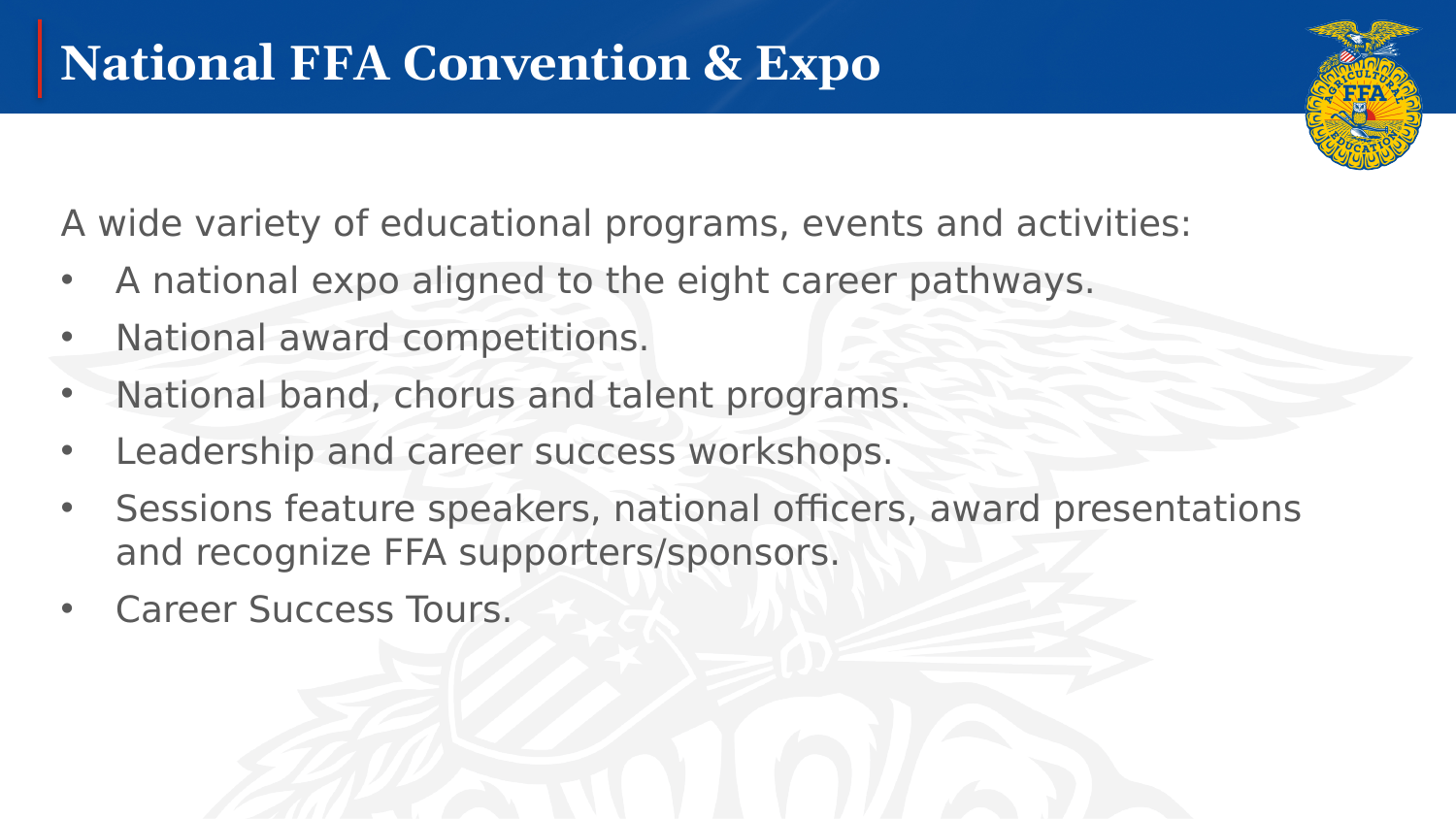

# National FFA Convention & Expo
A wide variety of educational programs, events and activities:
A national expo aligned to the eight career pathways.
National award competitions.
National band, chorus and talent programs.
Leadership and career success workshops.
Sessions feature speakers, national officers, award presentations and recognize FFA supporters/sponsors.
Career Success Tours.